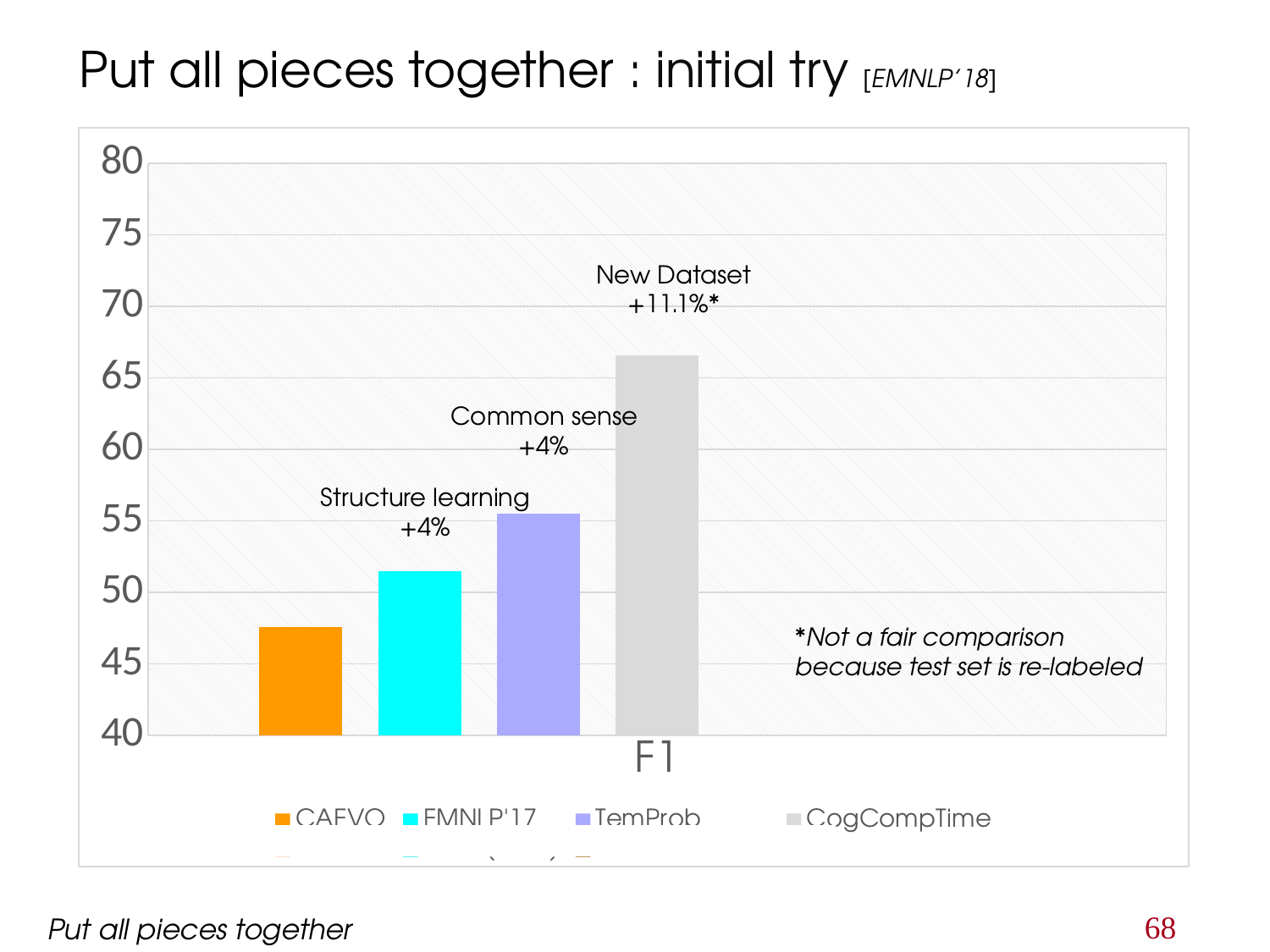

: initial try [EMNLP’18]
Put all pieces together

### Chart

| Category | CAEVO | EMNLP'17 | TemProb | CogCompTime | LSTM | LSTM (BERT) | LSTM+Siamese |
|---|---|---|---|---|---|---|---|
| F1 | 47.6 | 51.5 | 55.5 | 66.6 | 0.0 | 0.0 | 0.0 |
New Dataset
+11.1%*
Common sense
+4%
Structure learning
+4%
*Not a fair comparison because test set is re-labeled

Put all pieces together